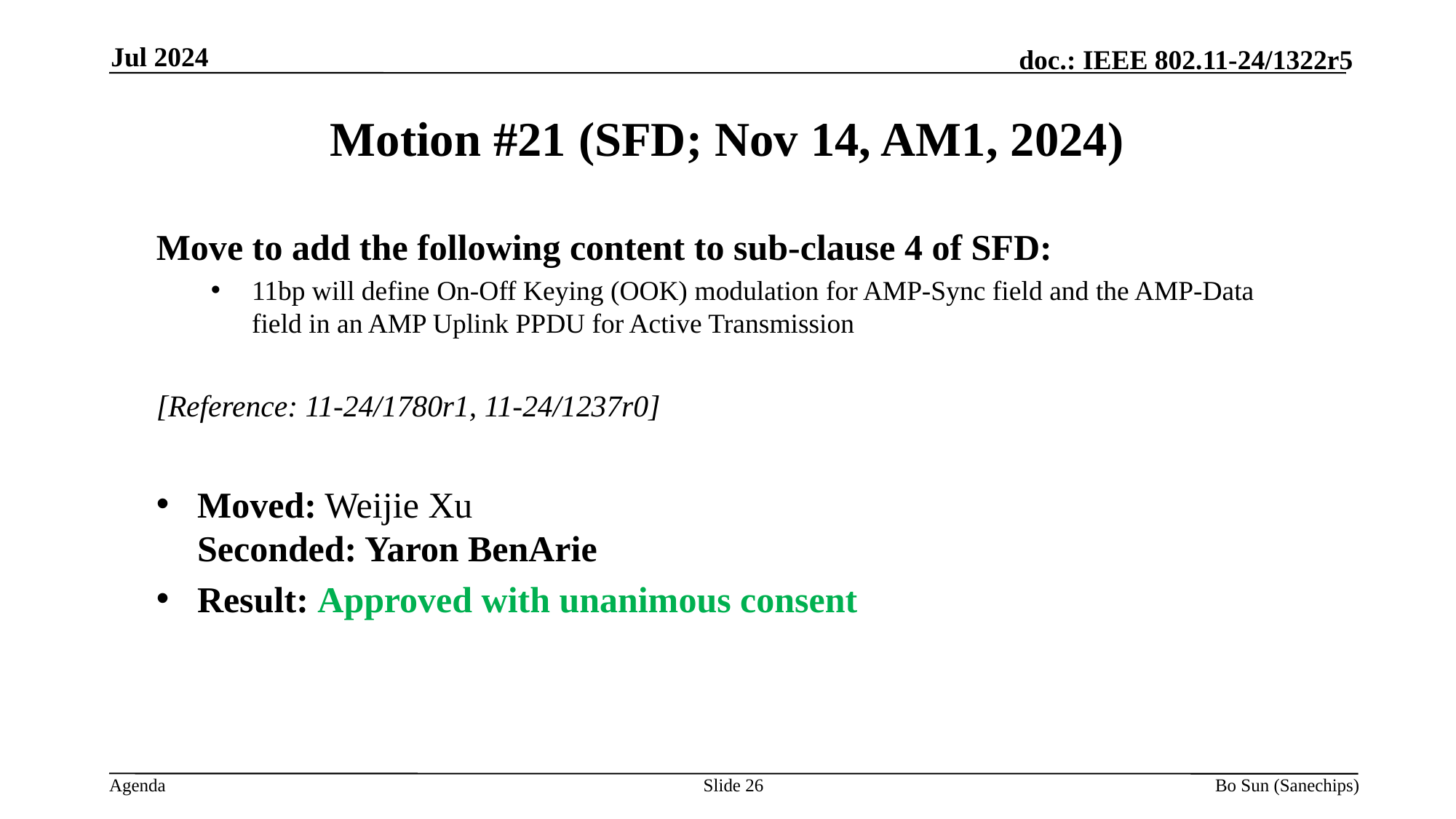

Jul 2024
Motion #21 (SFD; Nov 14, AM1, 2024)
Move to add the following content to sub-clause 4 of SFD:
11bp will define On-Off Keying (OOK) modulation for AMP-Sync field and the AMP-Data field in an AMP Uplink PPDU for Active Transmission

[Reference: 11-24/1780r1, 11-24/1237r0]

Moved: Weijie Xu
Seconded: Yaron BenArie
Result: Approved with unanimous consent
Slide 26
Bo Sun (Sanechips)